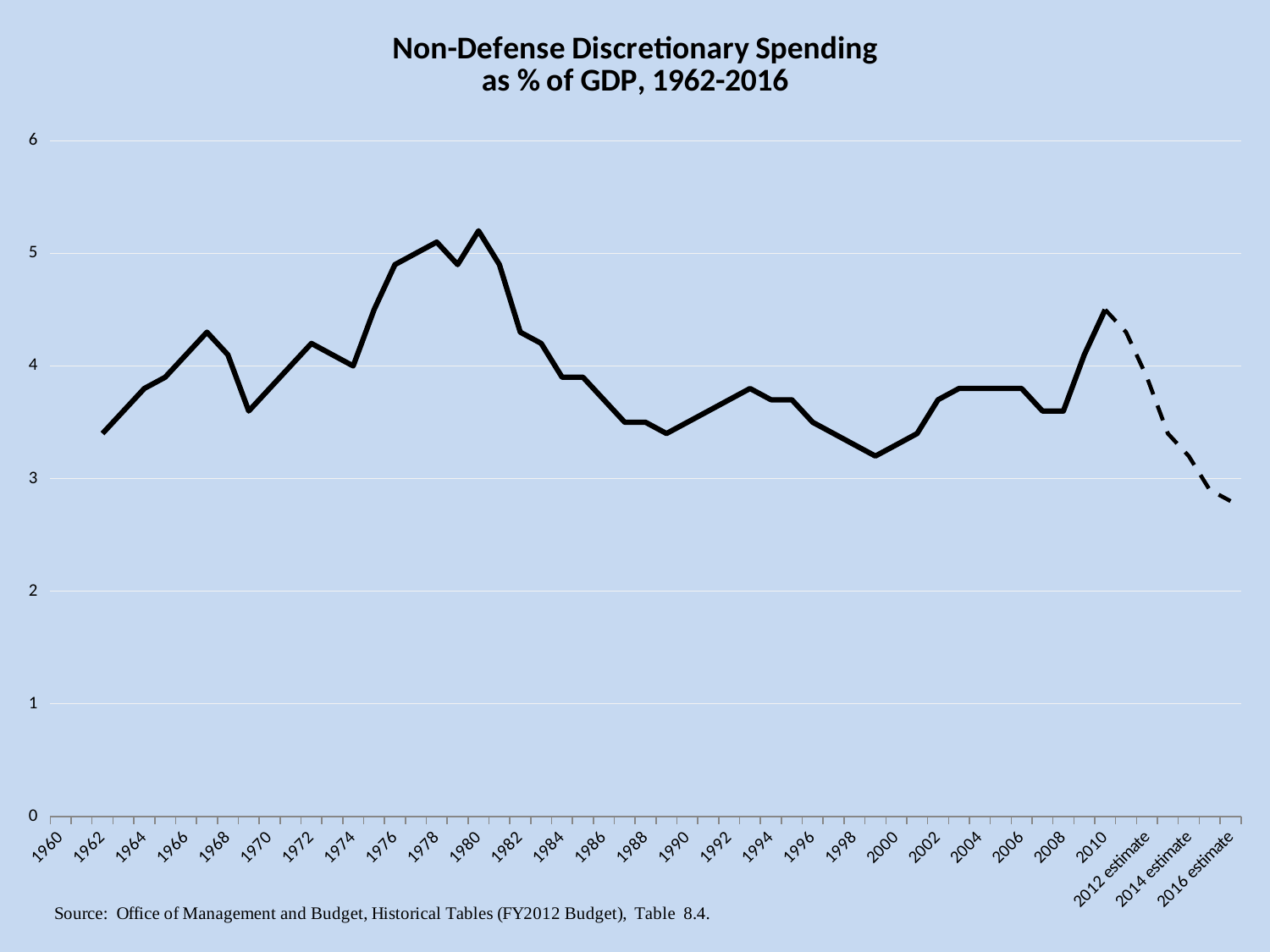

### Chart: Non-Defense Discretionary Spending
as % of GDP, 1962-2016

| Category |  |  |
|---|---|---|
| 1960 | None | None |
|  | None | None |
| 1962 | 3.4 | None |
| 1963 | 3.6 | None |
| 1964 | 3.8 | None |
| 1965 | 3.9 | None |
| 1966 | 4.1 | None |
| 1967 | 4.3 | None |
| 1968 | 4.1 | None |
| 1969 | 3.6 | None |
| 1970 | 3.8 | None |
| 1971 | 4.0 | None |
| 1972 | 4.2 | None |
| 1973 | 4.1 | None |
| 1974 | 4.0 | None |
| 1975 | 4.5 | None |
| 1976 | 4.9 | None |
| 1977 | 5.0 | None |
| 1978 | 5.1 | None |
| 1979 | 4.9 | None |
| 1980 | 5.2 | None |
| 1981 | 4.9 | None |
| 1982 | 4.3 | None |
| 1983 | 4.2 | None |
| 1984 | 3.9 | None |
| 1985 | 3.9 | None |
| 1986 | 3.7 | None |
| 1987 | 3.5 | None |
| 1988 | 3.5 | None |
| 1989 | 3.4 | None |
| 1990 | 3.5 | None |
| 1991 | 3.6 | None |
| 1992 | 3.7 | None |
| 1993 | 3.8 | None |
| 1994 | 3.7 | None |
| 1995 | 3.7 | None |
| 1996 | 3.5 | None |
| 1997 | 3.4 | None |
| 1998 | 3.3 | None |
| 1999 | 3.2 | None |
| 2000 | 3.3 | None |
| 2001 | 3.4 | None |
| 2002 | 3.7 | None |
| 2003 | 3.8 | None |
| 2004 | 3.8 | None |
| 2005 | 3.8 | None |
| 2006 | 3.8 | None |
| 2007 | 3.6 | None |
| 2008 | 3.6 | None |
| 2009 | 4.1 | None |
| 2010 | 4.5 | 4.5 |
| 2011 estimate | None | 4.3 |
| 2012 estimate | None | 3.9 |
| 2013 estimate | None | 3.4 |
| 2014 estimate | None | 3.2 |
| 2015 estimate | None | 2.9 |
| 2016 estimate | None | 2.8 |